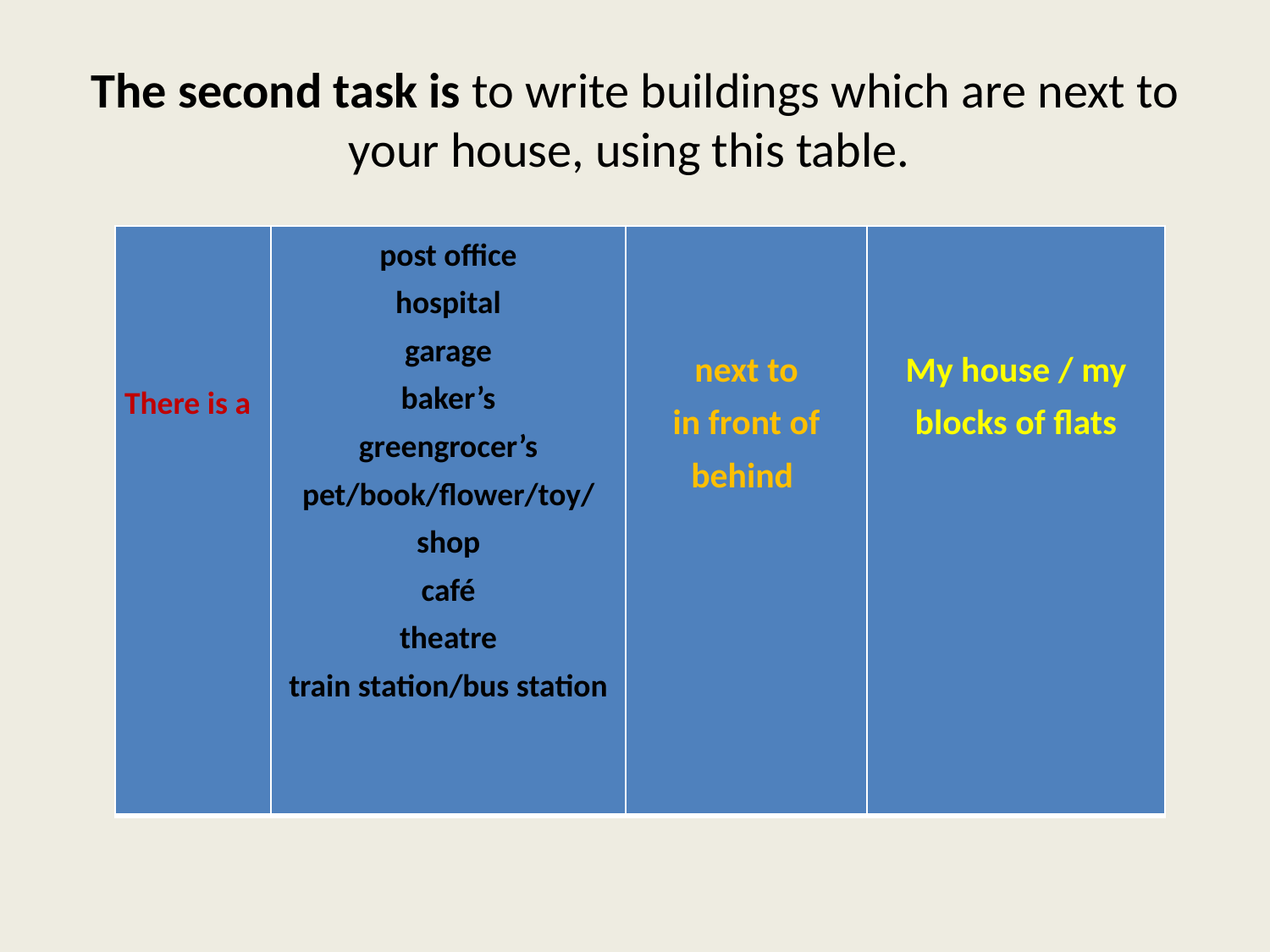

# The second task is to write buildings which are next to your house, using this table.
| There is a | post office hospital garage baker’s greengrocer’s pet/book/flower/toy/ shop café theatre train station/bus station | next to in front of behind | My house / my blocks of flats |
| --- | --- | --- | --- |